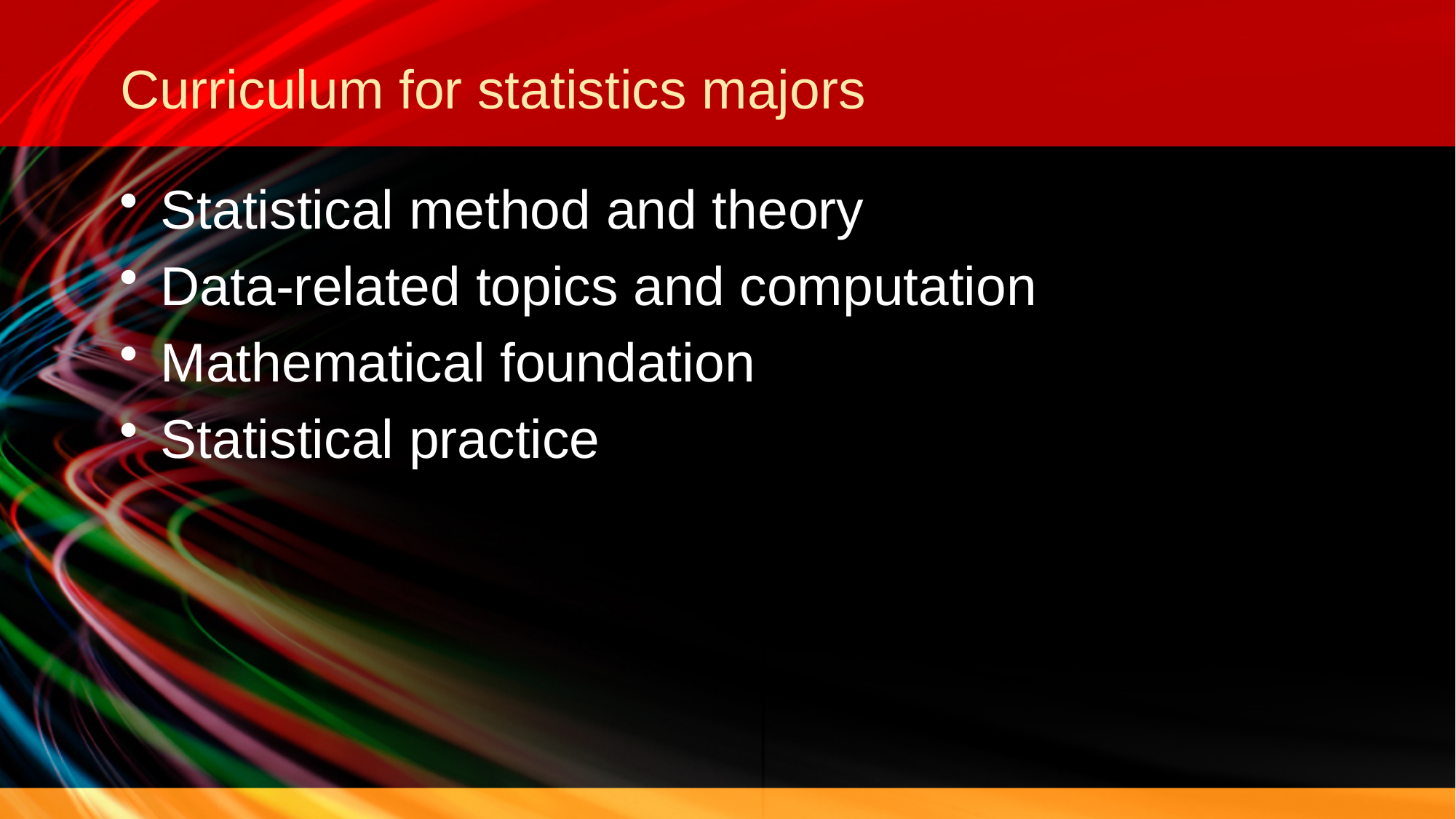

# Curriculum for statistics majors
Statistical method and theory
Data-related topics and computation
Mathematical foundation
Statistical practice